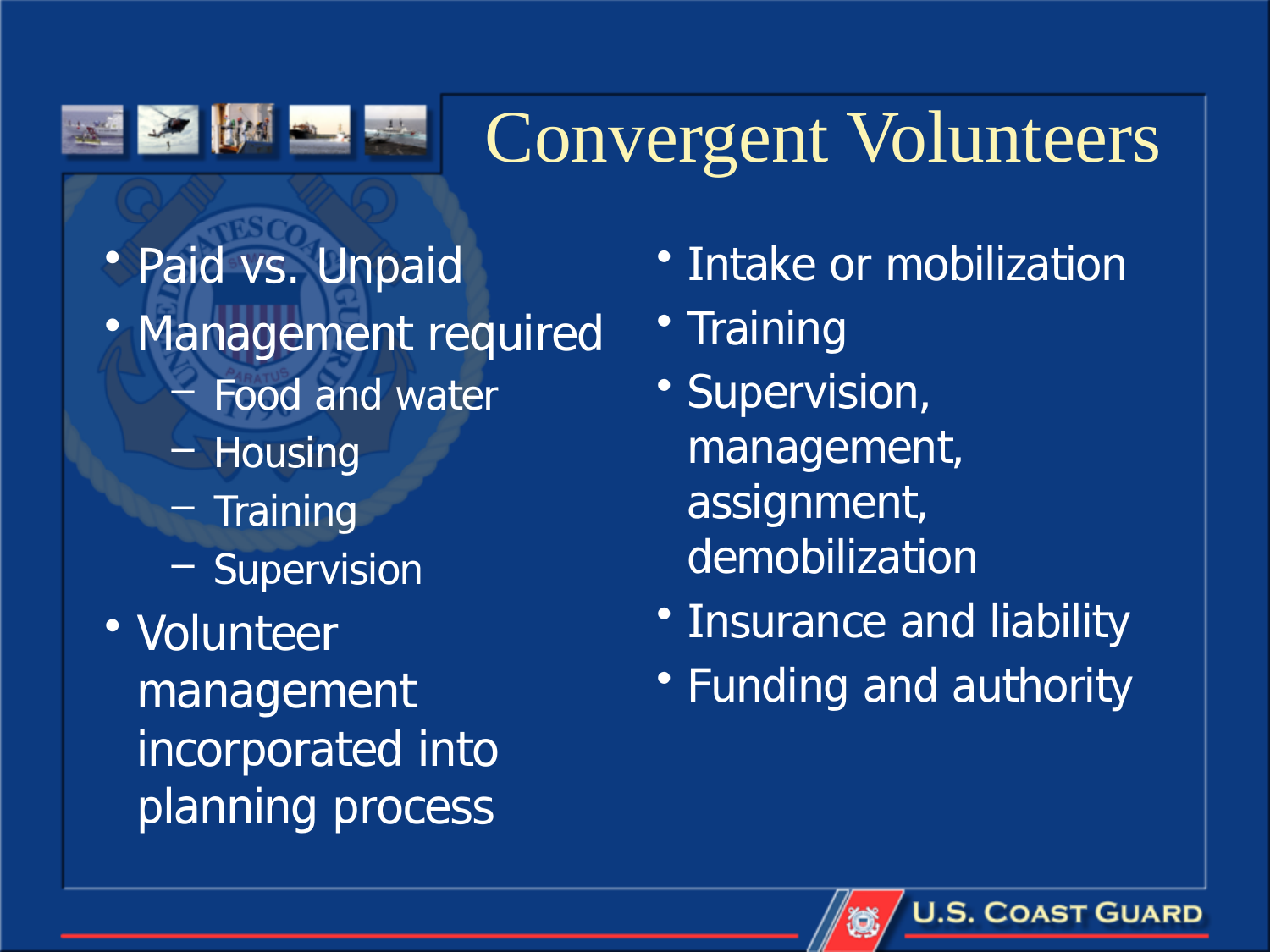

# Convergent Volunteers
Paid vs. Unpaid
Management required
Food and water
Housing
Training
Supervision
Volunteer management incorporated into planning process
Intake or mobilization
Training
Supervision, management, assignment, demobilization
Insurance and liability
Funding and authority